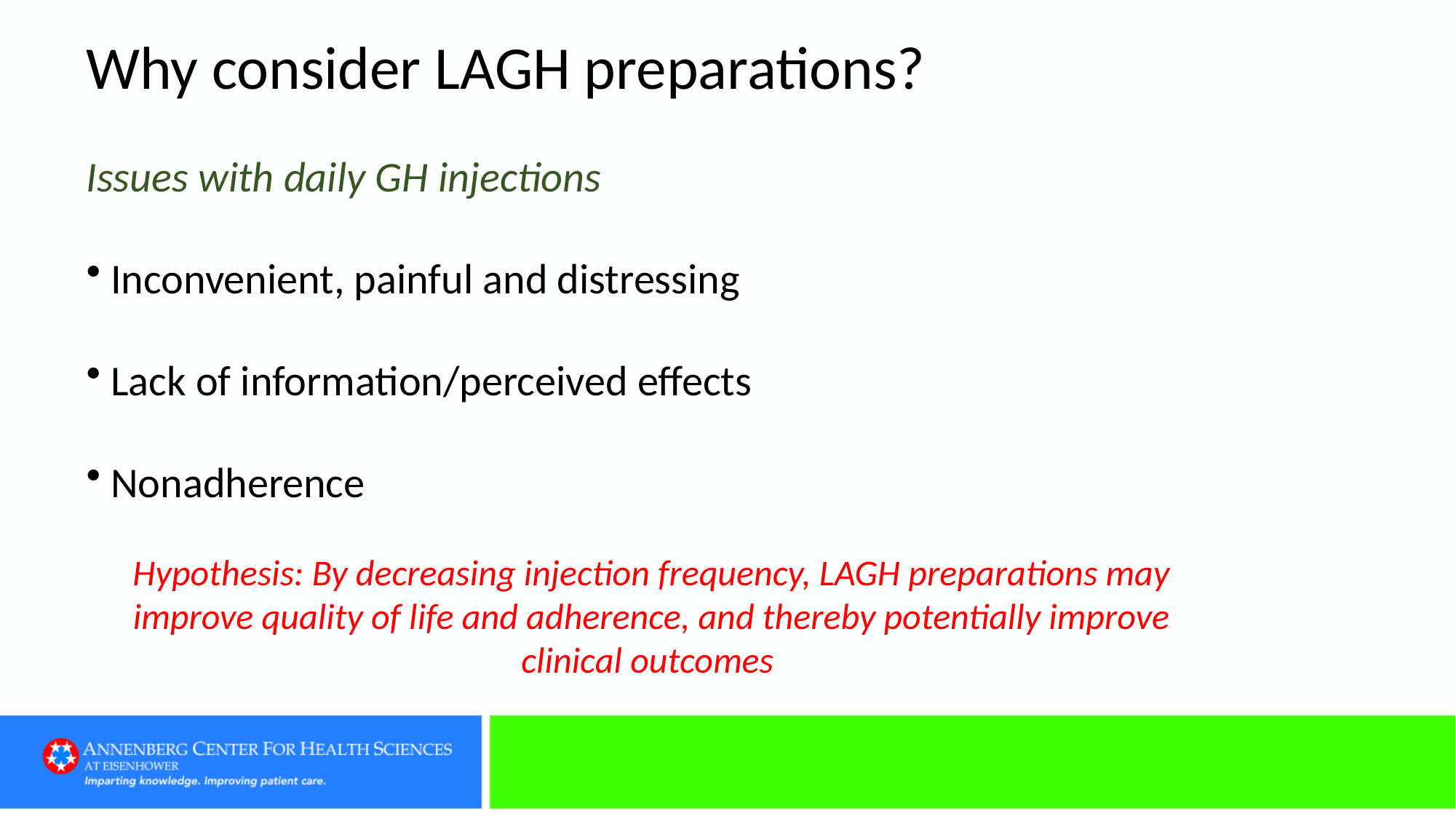

Why consider LAGH preparations?
Issues with daily GH injections

 Inconvenient, painful and distressing

 Lack of information/perceived effects

 Nonadherence

Hypothesis: By decreasing injection frequency, LAGH preparations may improve quality of life and adherence, and thereby potentially improve clinical outcomes